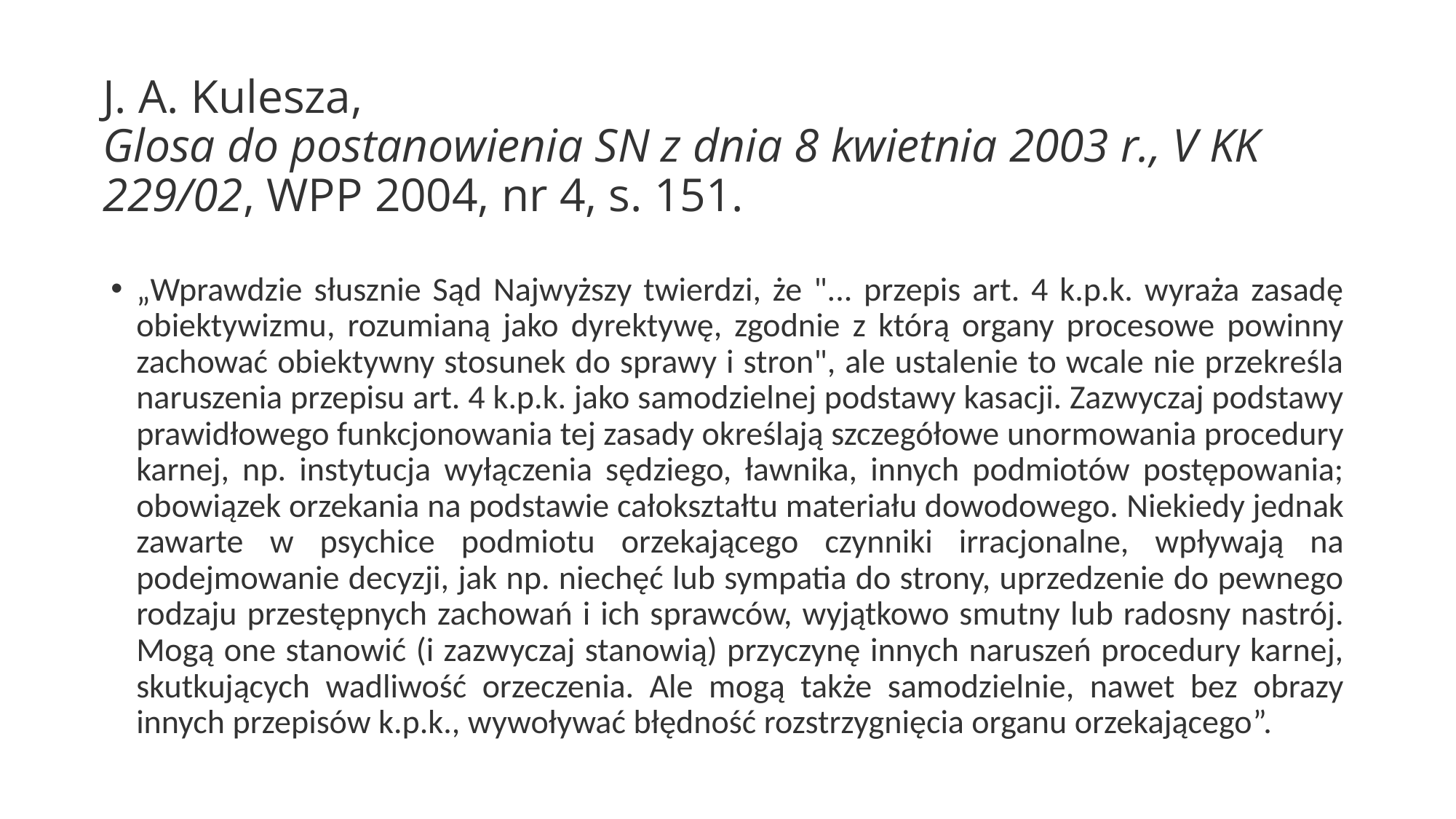

# J. A. Kulesza,  Glosa do postanowienia SN z dnia 8 kwietnia 2003 r., V KK 229/02, WPP 2004, nr 4, s. 151.
„Wprawdzie słusznie Sąd Najwyższy twierdzi, że "... przepis art. 4 k.p.k. wyraża zasadę obiektywizmu, rozumianą jako dyrektywę, zgodnie z którą organy procesowe powinny zachować obiektywny stosunek do sprawy i stron", ale ustalenie to wcale nie przekreśla naruszenia przepisu art. 4 k.p.k. jako samodzielnej podstawy kasacji. Zazwyczaj podstawy prawidłowego funkcjonowania tej zasady określają szczegółowe unormowania procedury karnej, np. instytucja wyłączenia sędziego, ławnika, innych podmiotów postępowania; obowiązek orzekania na podstawie całokształtu materiału dowodowego. Niekiedy jednak zawarte w psychice podmiotu orzekającego czynniki irracjonalne, wpływają na podejmowanie decyzji, jak np. niechęć lub sympatia do strony, uprzedzenie do pewnego rodzaju przestępnych zachowań i ich sprawców, wyjątkowo smutny lub radosny nastrój. Mogą one stanowić (i zazwyczaj stanowią) przyczynę innych naruszeń procedury karnej, skutkujących wadliwość orzeczenia. Ale mogą także samodzielnie, nawet bez obrazy innych przepisów k.p.k., wywoływać błędność rozstrzygnięcia organu orzekającego”.